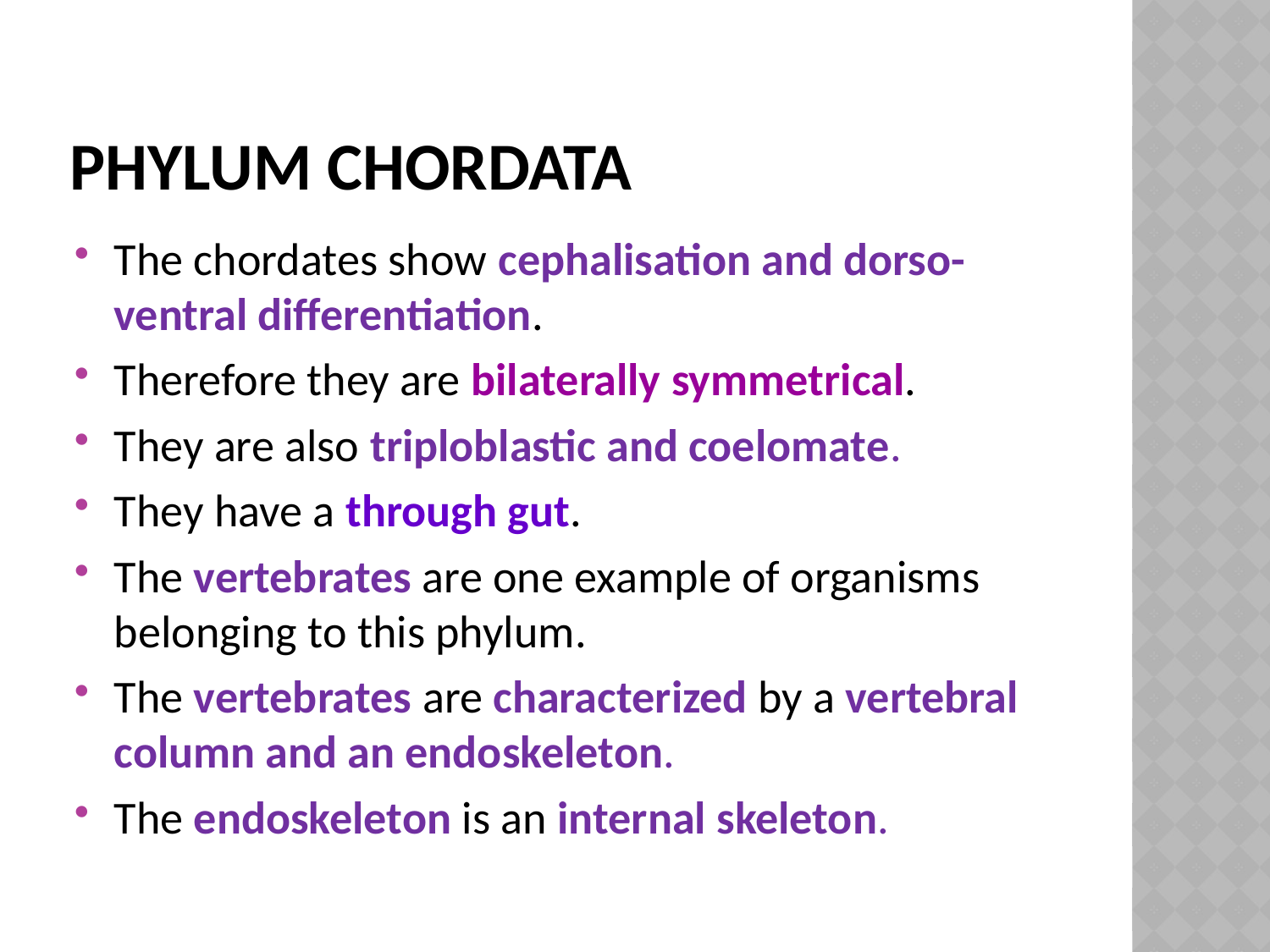

# Phylum chordata
The chordates show cephalisation and dorso-ventral differentiation.
Therefore they are bilaterally symmetrical.
They are also triploblastic and coelomate.
They have a through gut.
The vertebrates are one example of organisms belonging to this phylum.
The vertebrates are characterized by a vertebral column and an endoskeleton.
The endoskeleton is an internal skeleton.